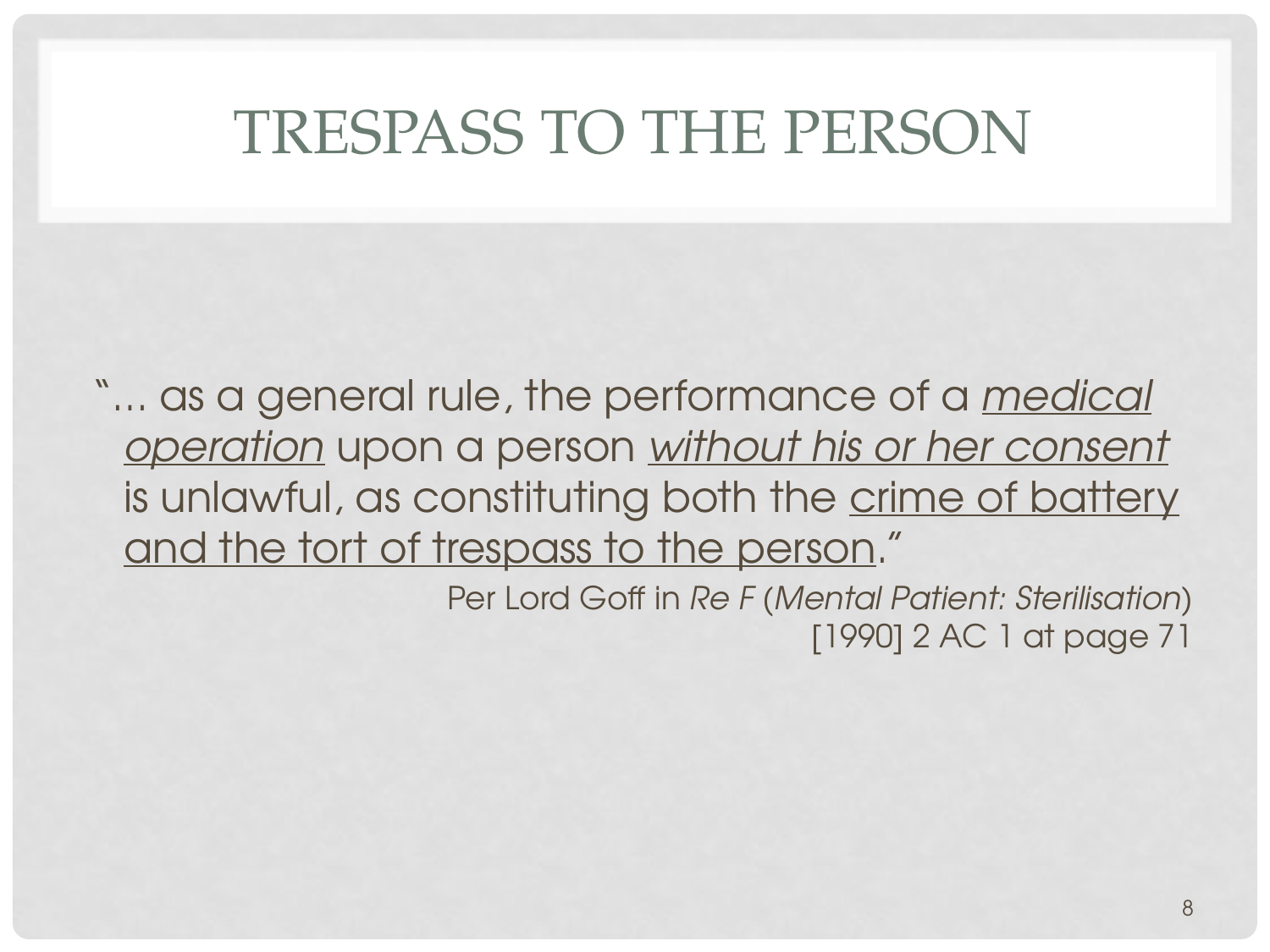

# trespass to the person

“… as a general rule, the performance of a medical operation upon a person without his or her consent is unlawful, as constituting both the crime of battery and the tort of trespass to the person.”
			Per Lord Goff in Re F (Mental Patient: Sterilisation) [1990] 2 AC 1 at page 71

8